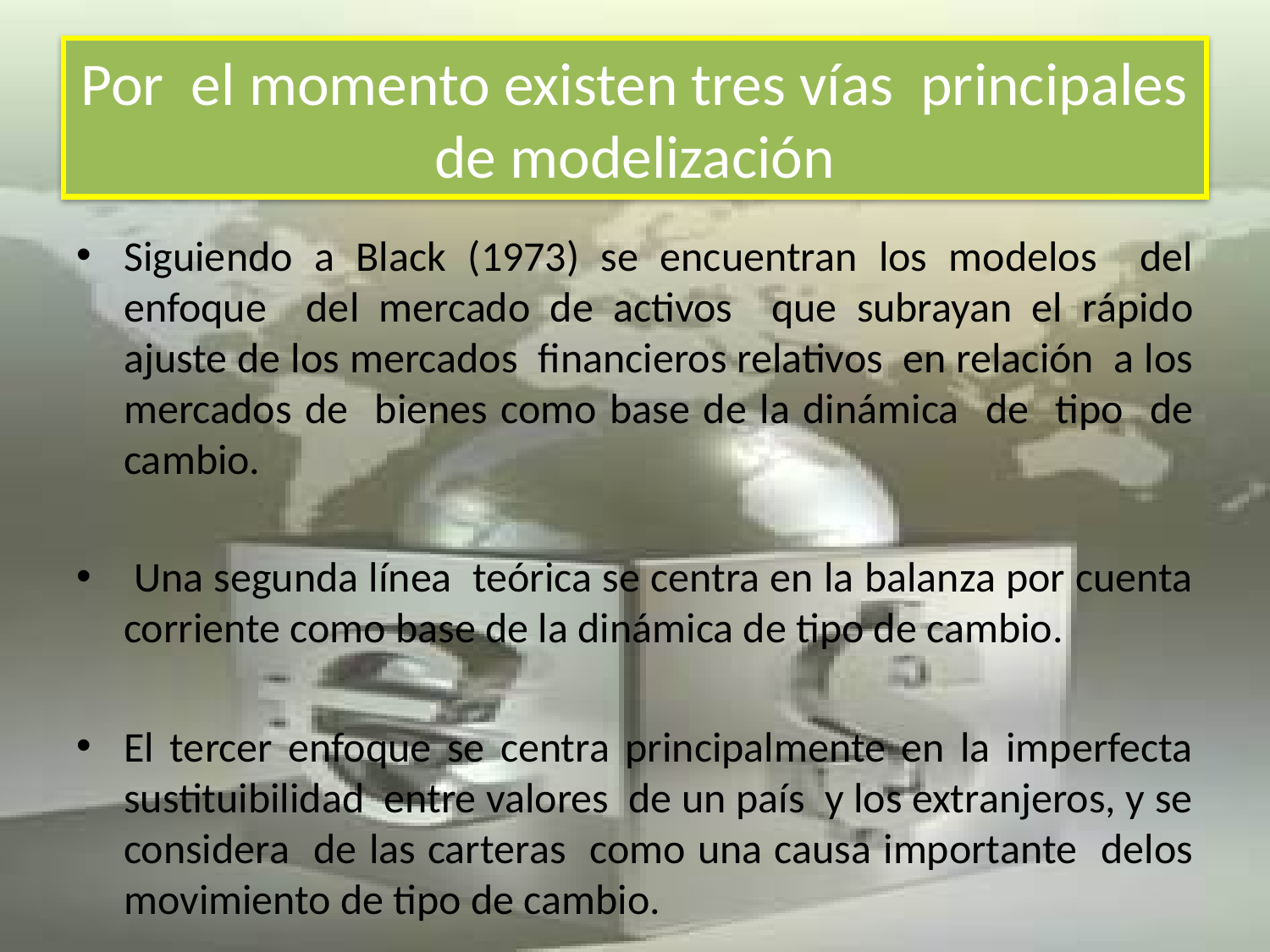

# Por  el momento existen tres vías  principales  de modelización
Siguiendo a Black (1973) se encuentran los modelos  del enfoque  del mercado de activos  que subrayan el rápido ajuste de los mercados  financieros relativos  en relación  a los mercados de  bienes como base de la dinámica  de  tipo  de cambio.

 Una segunda línea  teórica se centra en la balanza por cuenta corriente como base de la dinámica de tipo de cambio.

El tercer enfoque se centra principalmente en la imperfecta sustituibilidad  entre valores  de un país  y los extranjeros, y se considera  de las carteras  como una causa importante  delos movimiento de tipo de cambio.